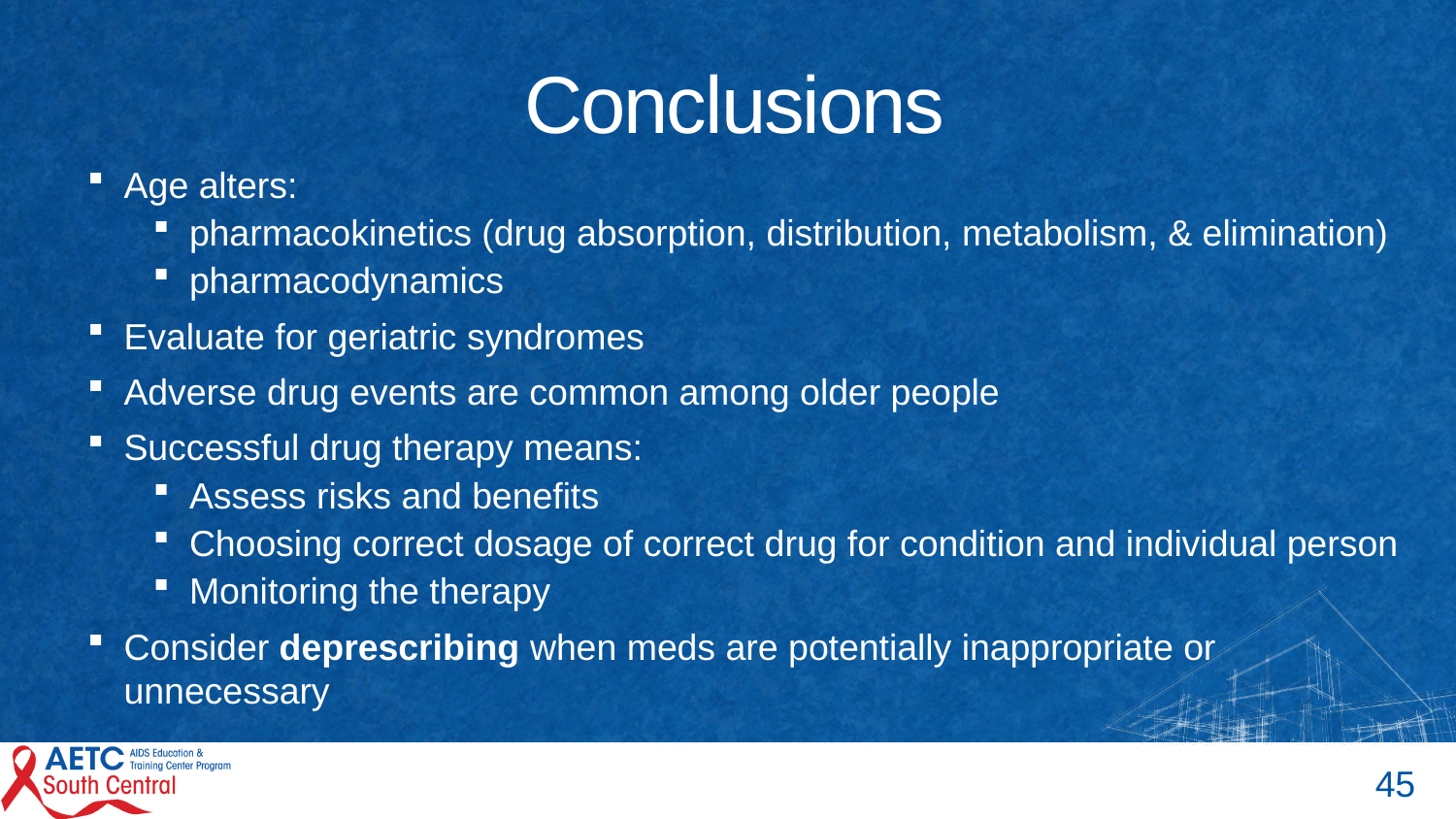

# Conclusions
Age alters:
pharmacokinetics (drug absorption, distribution, metabolism, & elimination)
pharmacodynamics
Evaluate for geriatric syndromes
Adverse drug events are common among older people
Successful drug therapy means:
Assess risks and benefits
Choosing correct dosage of correct drug for condition and individual person
Monitoring the therapy
Consider deprescribing when meds are potentially inappropriate or unnecessary